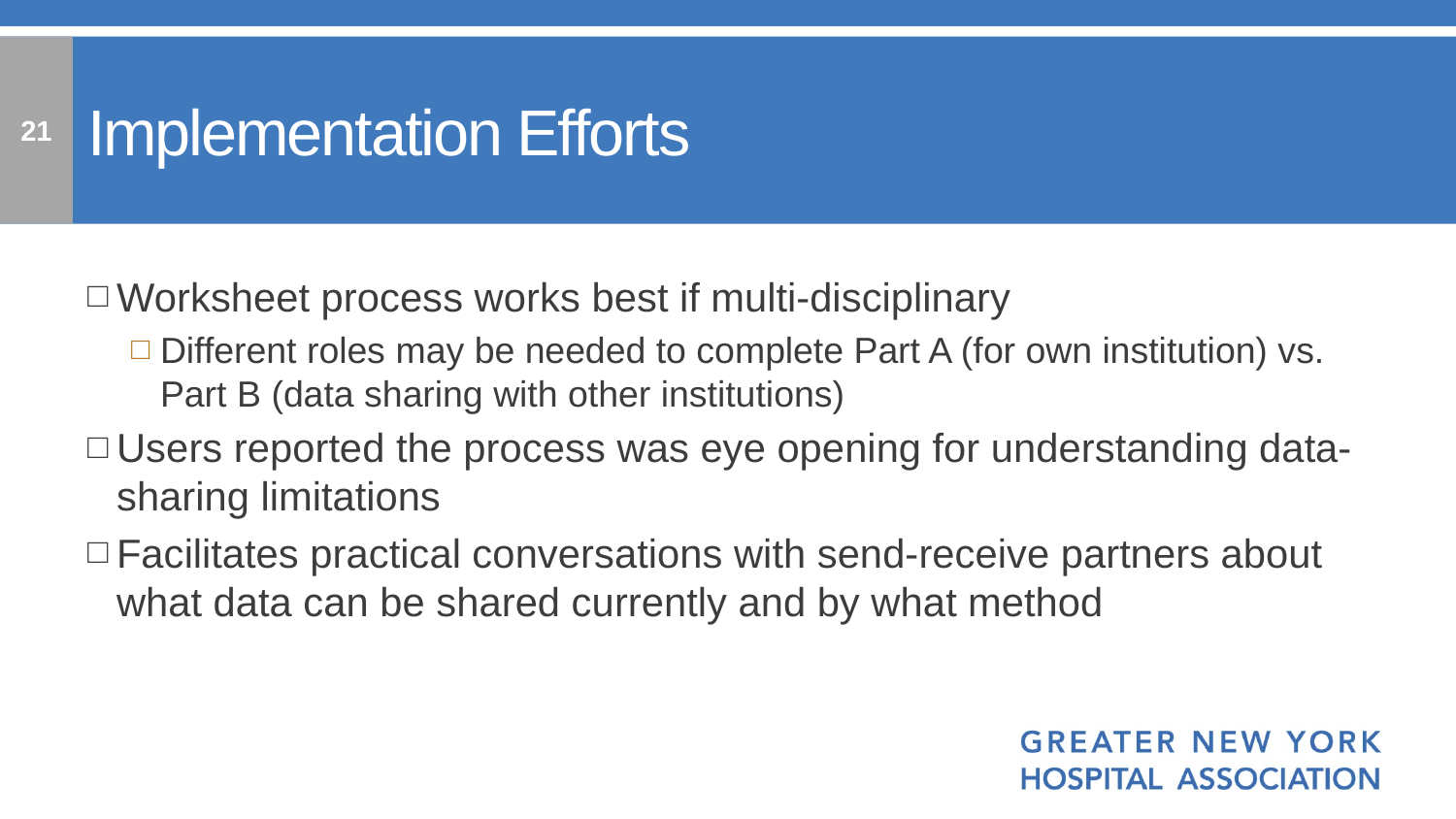

21
# Implementation Efforts
Worksheet process works best if multi-disciplinary
Different roles may be needed to complete Part A (for own institution) vs. Part B (data sharing with other institutions)
Users reported the process was eye opening for understanding data-sharing limitations
Facilitates practical conversations with send-receive partners about what data can be shared currently and by what method